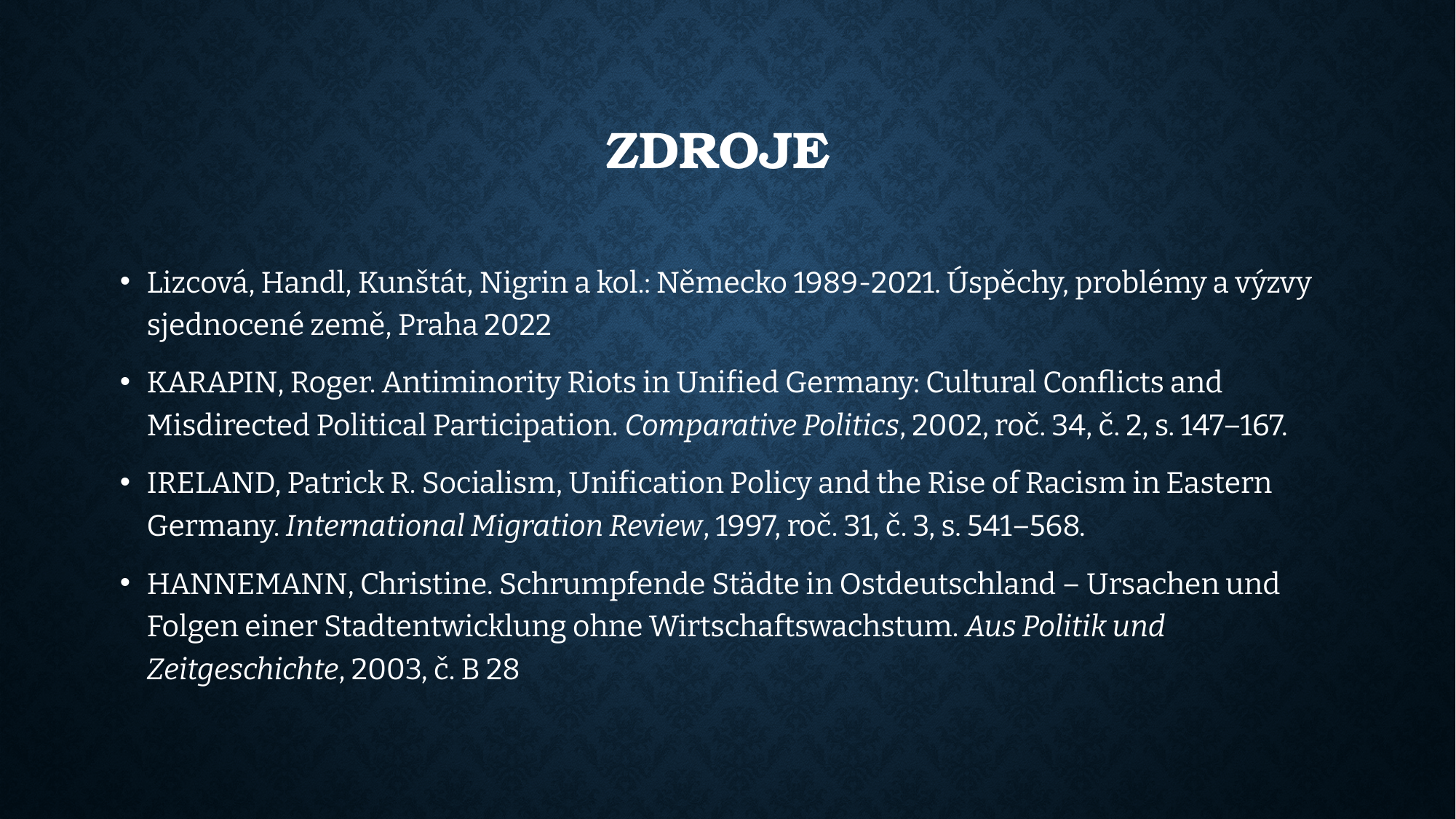

# Zdroje
Lizcová, Handl, Kunštát, Nigrin a kol.: Německo 1989-2021. Úspěchy, problémy a výzvy sjednocené země, Praha 2022
KARAPIN, Roger. Antiminority Riots in Unified Germany: Cultural Conflicts and Misdirected Political Participation. Comparative Politics, 2002, roč. 34, č. 2, s. 147–167.
IRELAND, Patrick R. Socialism, Unification Policy and the Rise of Racism in Eastern Germany. International Migration Review, 1997, roč. 31, č. 3, s. 541–568.
HANNEMANN, Christine. Schrumpfende Städte in Ostdeutschland – Ursachen und Folgen einer Stadtentwicklung ohne Wirtschaftswachstum. Aus Politik und Zeitgeschichte, 2003, č. B 28